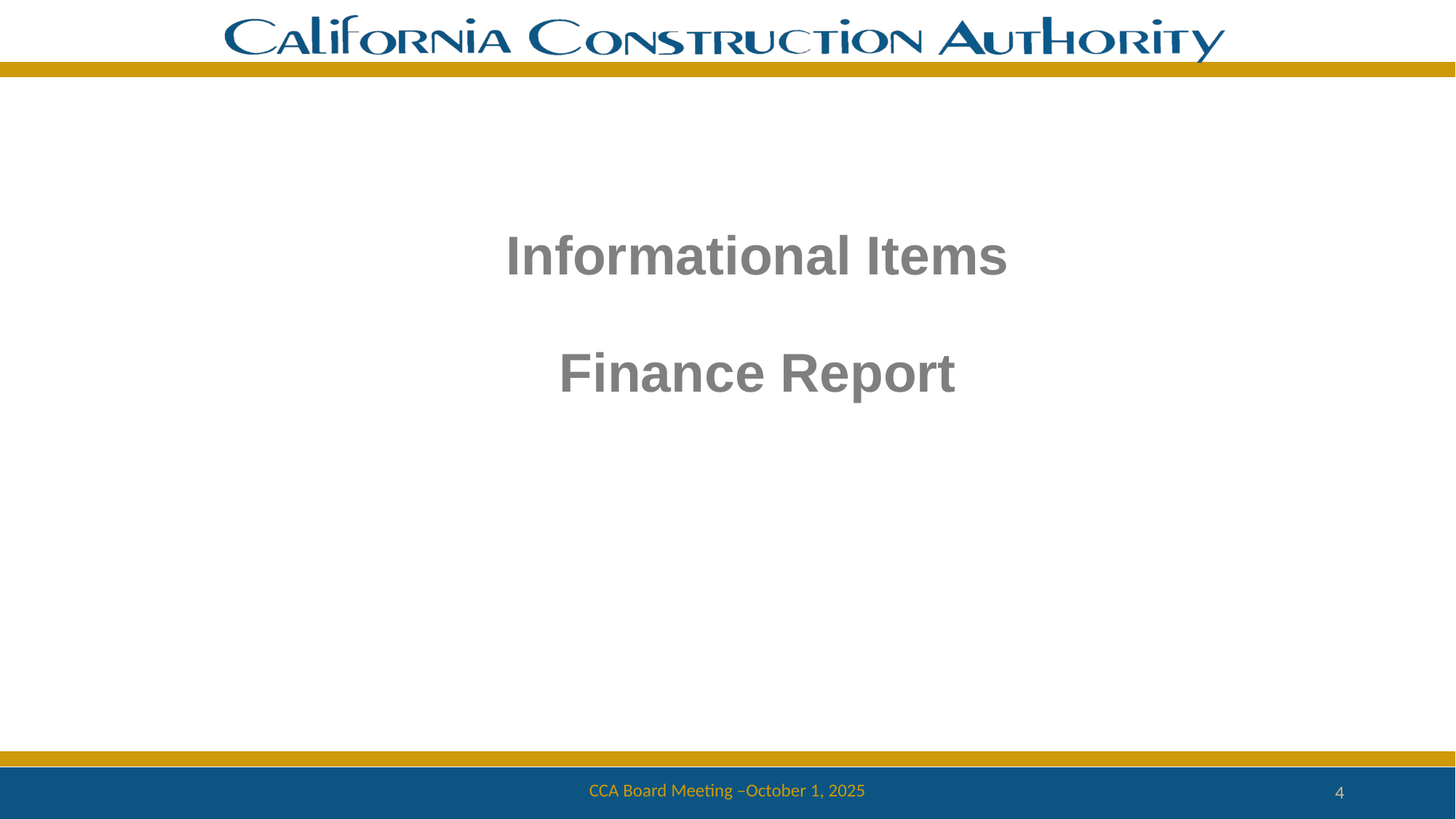

# Informational Items Finance Report

CCA Board Meeting –October 1, 2025
4